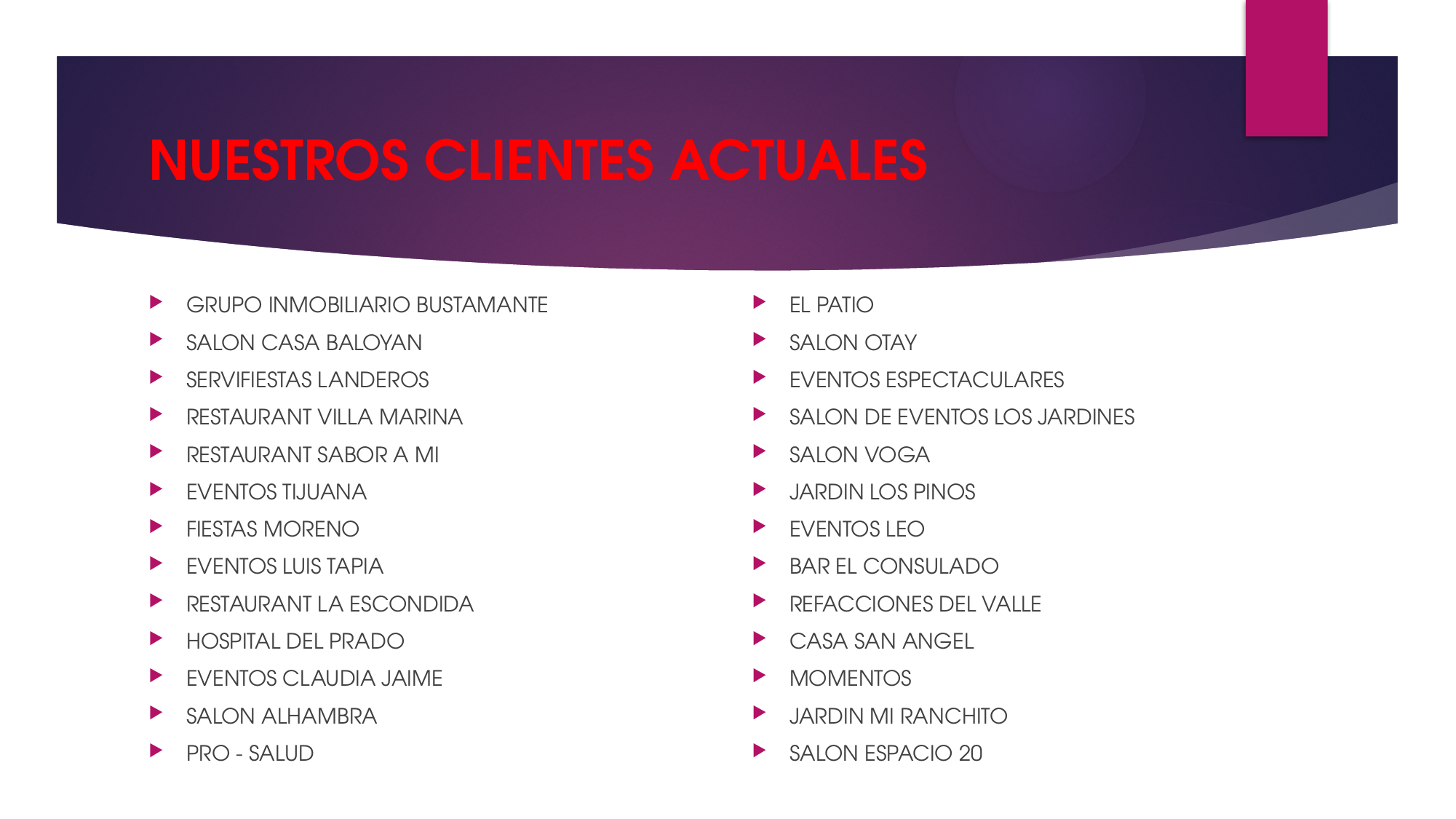

# NUESTROS CLIENTES ACTUALES
EL PATIO
SALON OTAY
EVENTOS ESPECTACULARES
SALON DE EVENTOS LOS JARDINES
SALON VOGA
JARDIN LOS PINOS
EVENTOS LEO
BAR EL CONSULADO
REFACCIONES DEL VALLE
CASA SAN ANGEL
MOMENTOS
JARDIN MI RANCHITO
SALON ESPACIO 20

GRUPO INMOBILIARIO BUSTAMANTE
SALON CASA BALOYAN
SERVIFIESTAS LANDEROS
RESTAURANT VILLA MARINA
RESTAURANT SABOR A MI
EVENTOS TIJUANA
FIESTAS MORENO
EVENTOS LUIS TAPIA
RESTAURANT LA ESCONDIDA
HOSPITAL DEL PRADO
EVENTOS CLAUDIA JAIME
SALON ALHAMBRA
PRO - SALUD